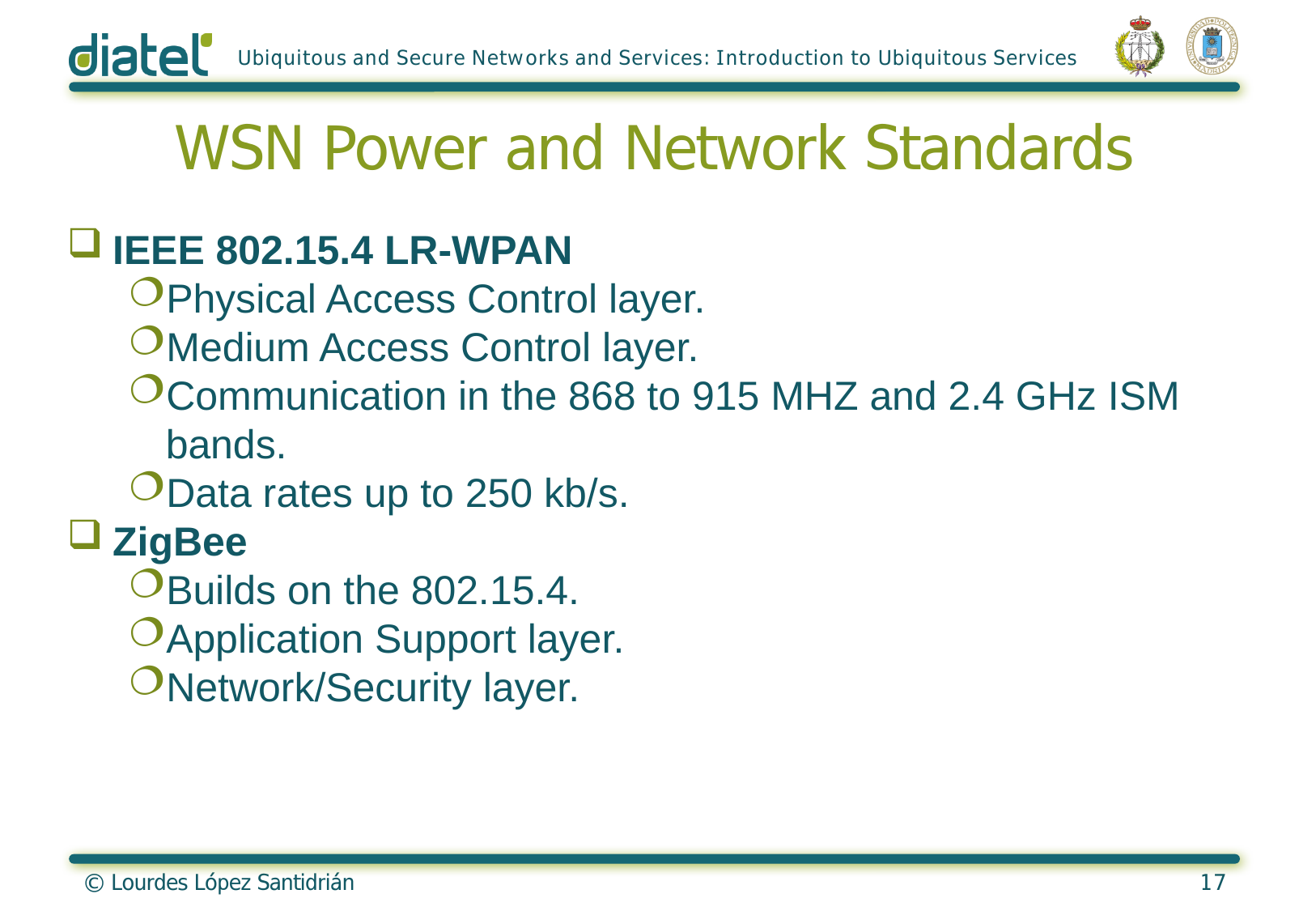

# WSN Power and Network Standards
IEEE 802.15.4 LR-WPAN
Physical Access Control layer.
Medium Access Control layer.
Communication in the 868 to 915 MHZ and 2.4 GHz ISM bands.
Data rates up to 250 kb/s.
ZigBee
Builds on the 802.15.4.
Application Support layer.
Network/Security layer.